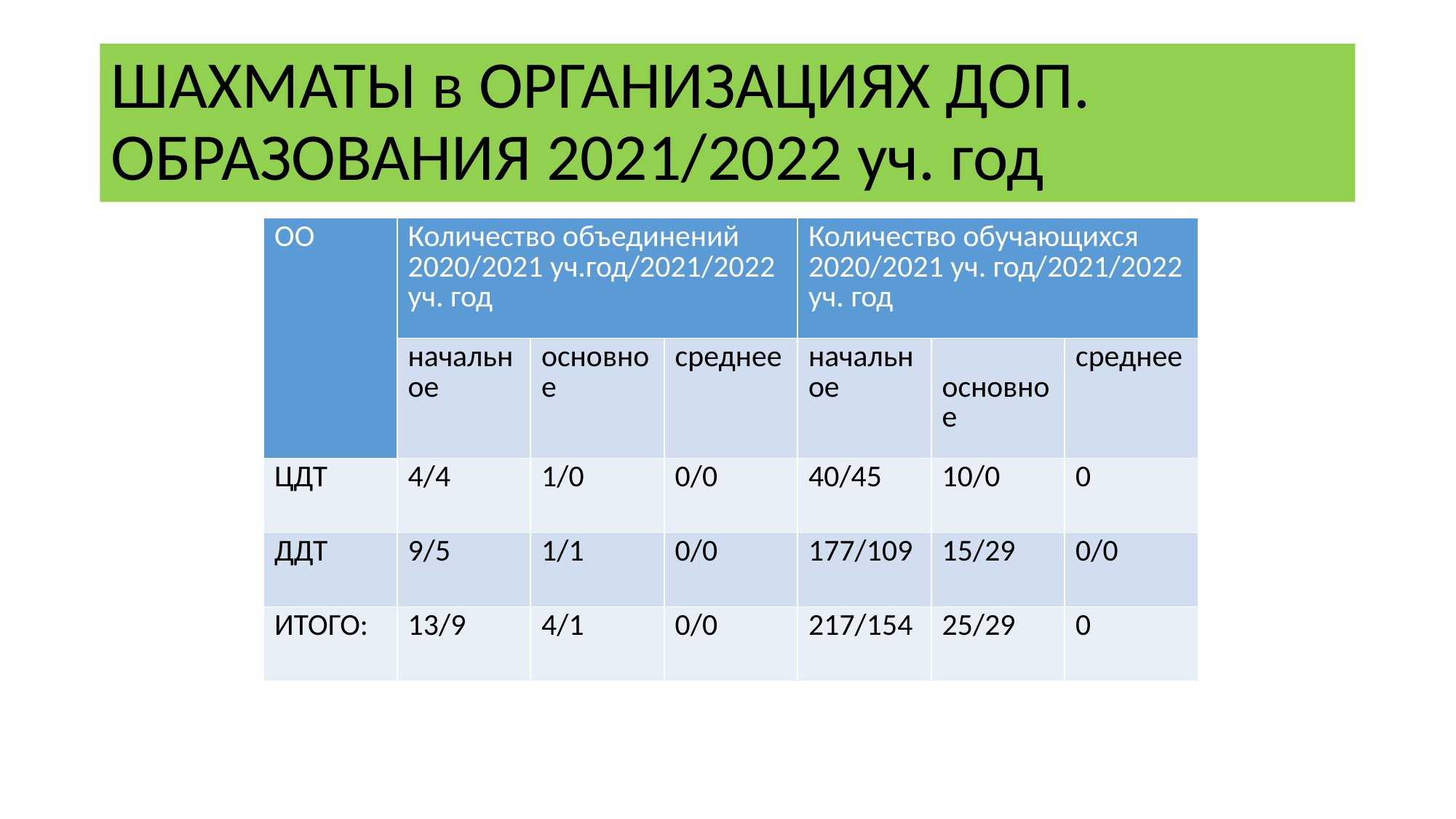

# ШАХМАТЫ в ОРГАНИЗАЦИЯХ ДОП. ОБРАЗОВАНИЯ 2021/2022 уч. год
| ОО | Количество объединений 2020/2021 уч.год/2021/2022 уч. год |  |  | Количество обучающихся 2020/2021 уч. год/2021/2022 уч. год |  |  |
| --- | --- | --- | --- | --- | --- | --- |
|  | начальное | основное | среднее | начальное | основное | среднее |
| ЦДТ | 4/4 | 1/0 | 0/0 | 40/45 | 10/0 | 0 |
| ДДТ | 9/5 | 1/1 | 0/0 | 177/109 | 15/29 | 0/0 |
| ИТОГО: | 13/9 | 4/1 | 0/0 | 217/154 | 25/29 | 0 |